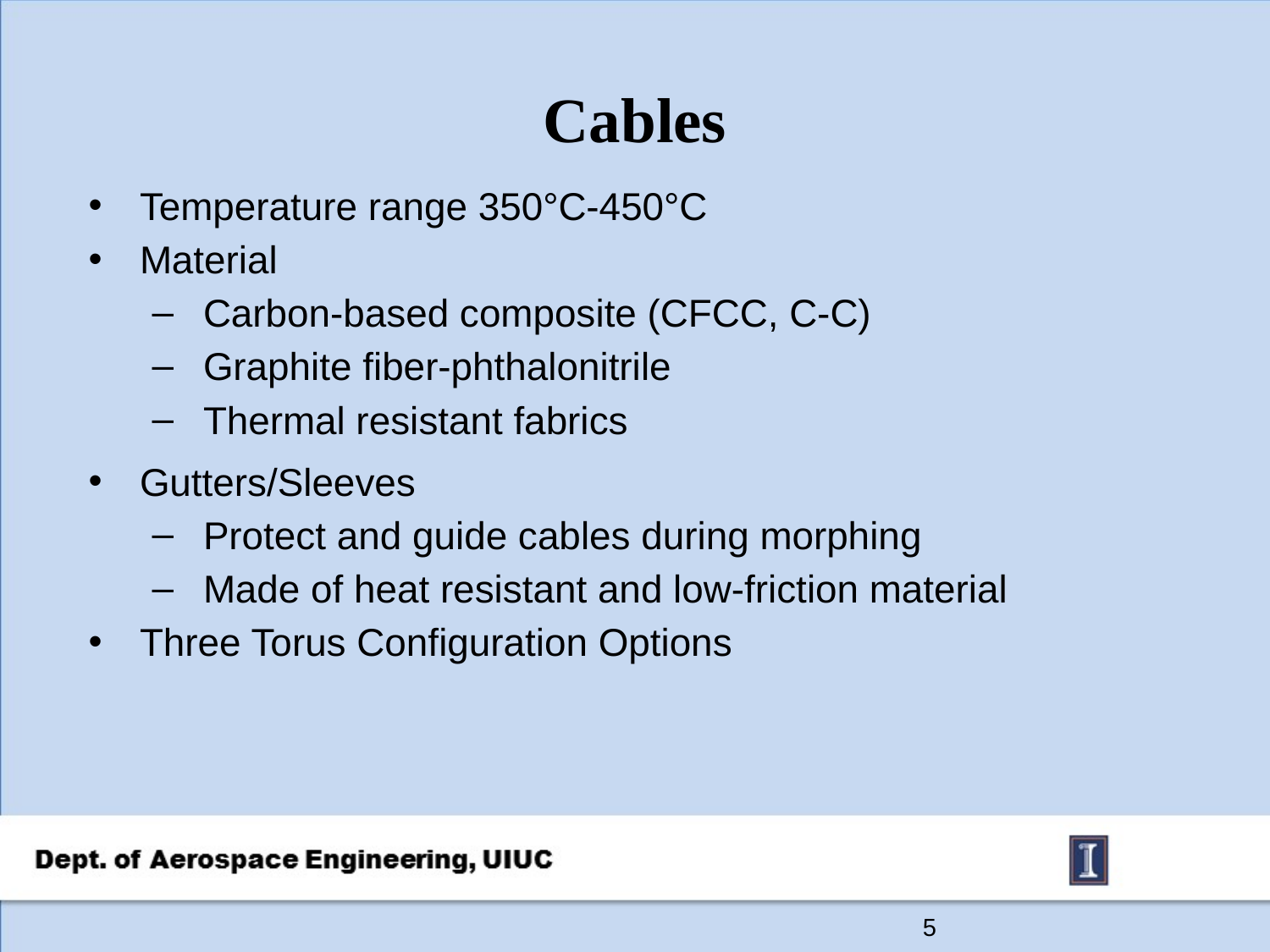

# Cables
Temperature range 350°C-450°C
Material
Carbon-based composite (CFCC, C-C)
Graphite fiber-phthalonitrile
Thermal resistant fabrics
Gutters/Sleeves
Protect and guide cables during morphing
Made of heat resistant and low-friction material
Three Torus Configuration Options
5